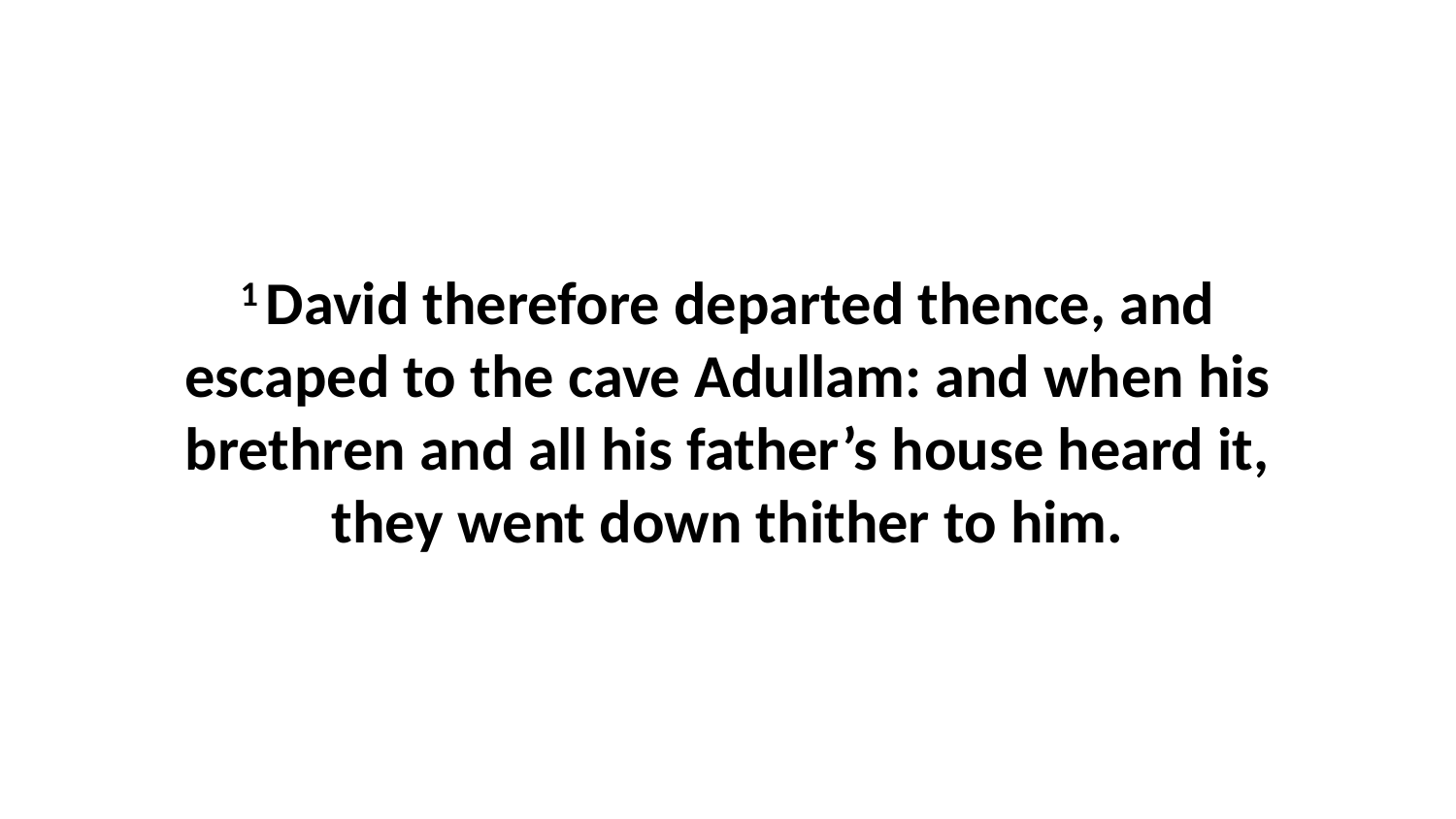

1 David therefore departed thence, and escaped to the cave Adullam: and when his brethren and all his father’s house heard it, they went down thither to him.